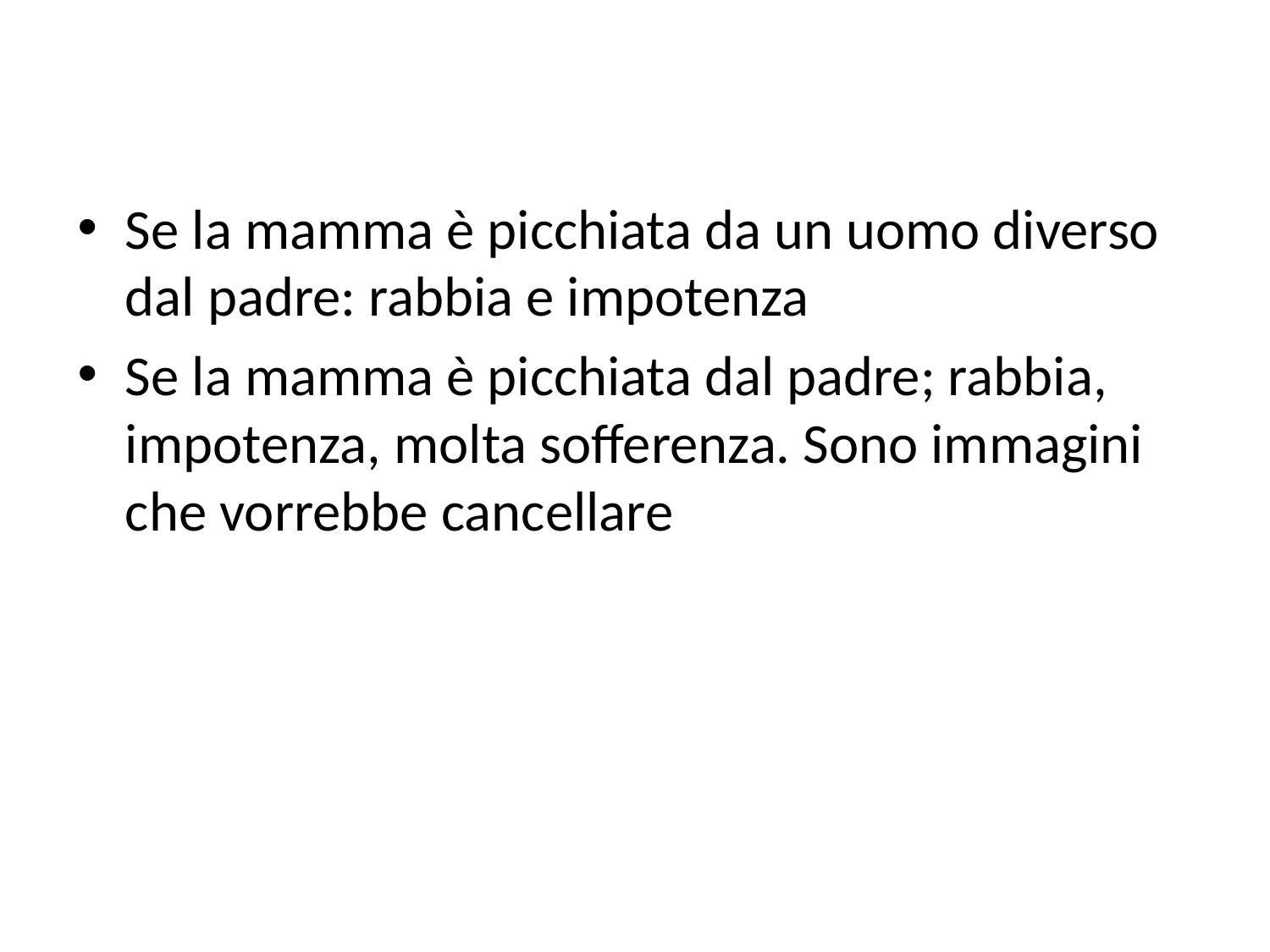

#
Se la mamma è picchiata da un uomo diverso dal padre: rabbia e impotenza
Se la mamma è picchiata dal padre; rabbia, impotenza, molta sofferenza. Sono immagini che vorrebbe cancellare